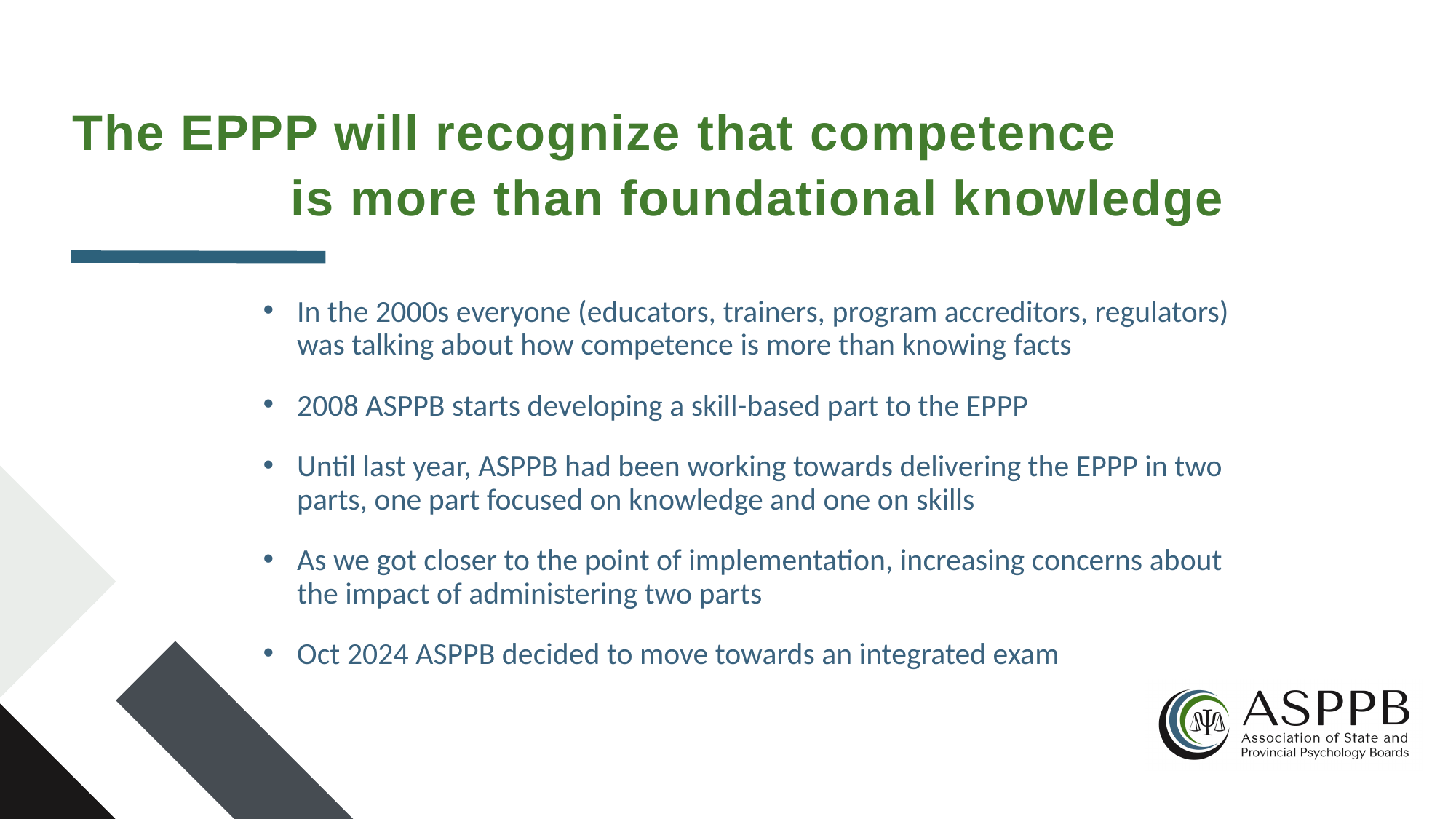

WEDNESDAY JUNE 25th, 2025
18
The EPPP will recognize that competence
		is more than foundational knowledge
In the 2000s everyone (educators, trainers, program accreditors, regulators) was talking about how competence is more than knowing facts
2008 ASPPB starts developing a skill-based part to the EPPP
Until last year, ASPPB had been working towards delivering the EPPP in two parts, one part focused on knowledge and one on skills
As we got closer to the point of implementation, increasing concerns about the impact of administering two parts
Oct 2024 ASPPB decided to move towards an integrated exam